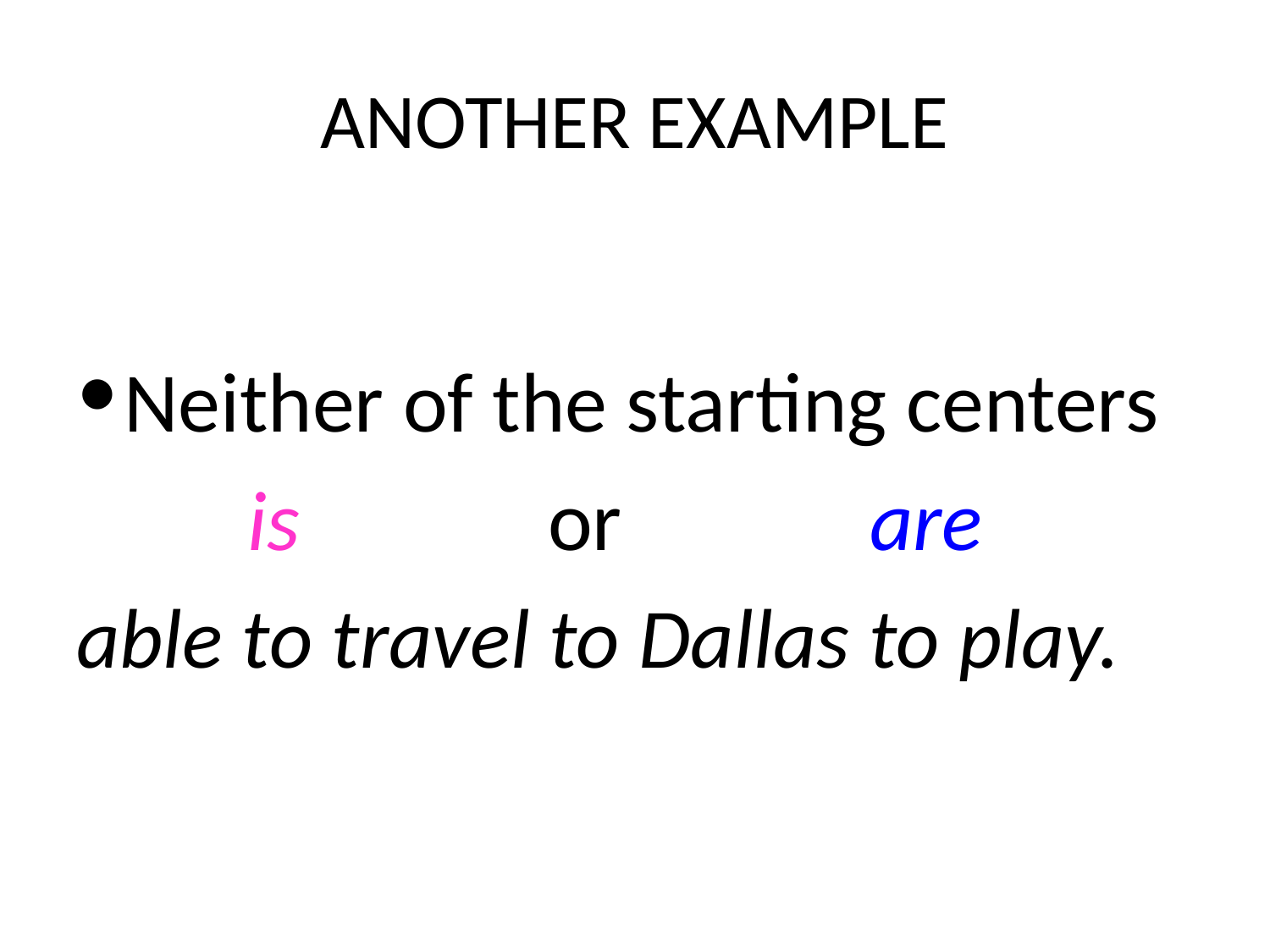

# ANOTHER EXAMPLE

Neither of the starting centers
         is             or             are
able to travel to Dallas to play.